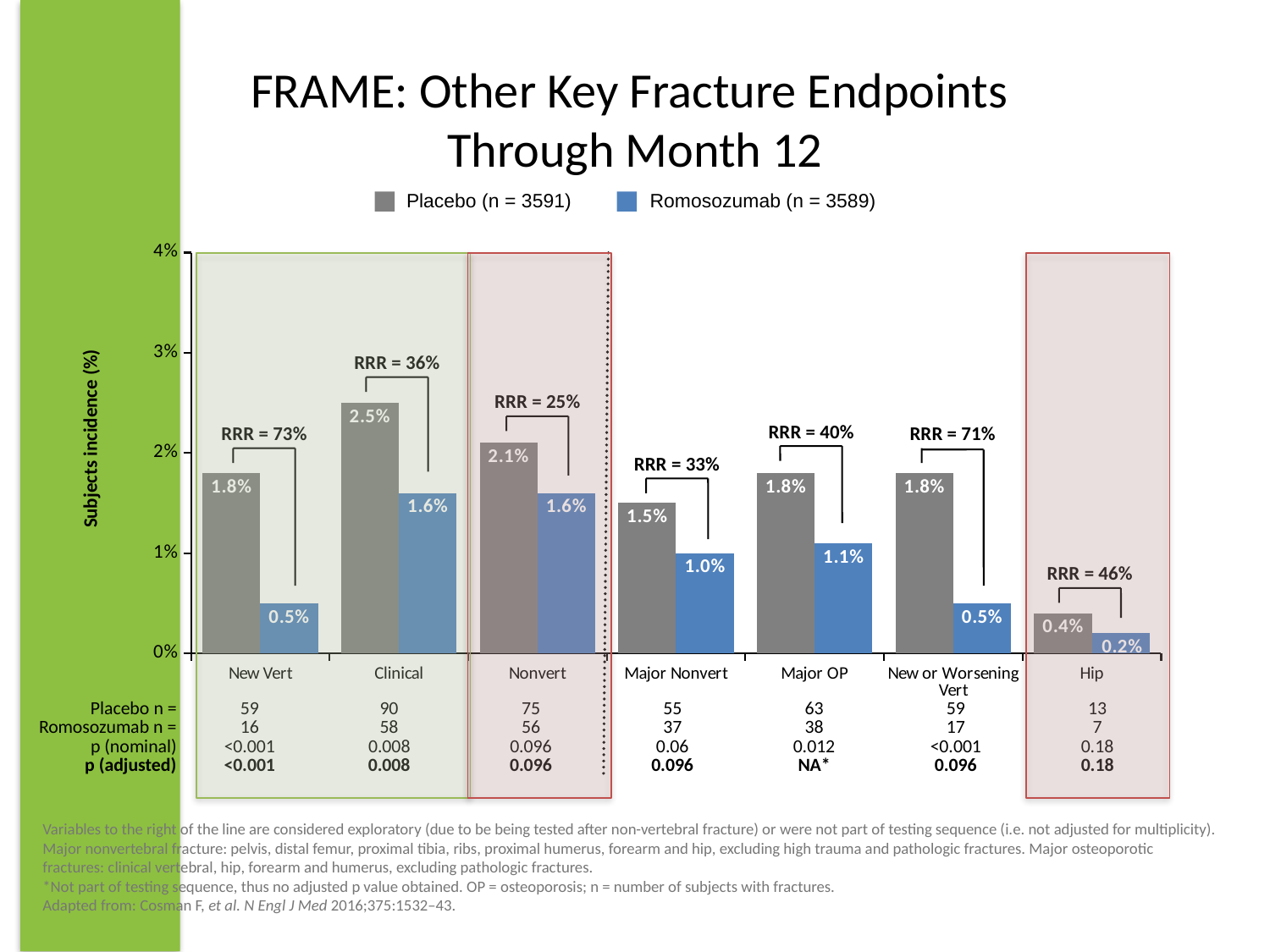

# FRAME: Other Key Fracture Endpoints Through Month 12
Placebo (n = 3591)
Romosozumab (n = 3589)

### Chart

| Category | Placebo (N = 3591) | Romosozumab (N = 3589) |
|---|---|---|
| New Vert | 0.018 | 0.005 |
| Clinical | 0.025 | 0.016 |
| Nonvert | 0.021 | 0.016 |
| Major Nonvert | 0.015 | 0.01 |
| Major OP | 0.018 | 0.011 |
| New or Worsening Vert | 0.018 | 0.005 |
| Hip | 0.004 | 0.002 |

RRR = 36%

RRR = 25%

RRR = 40%

Subjects incidence (%)
RRR = 73%

RRR = 71%

RRR = 33%

RRR = 46%

| Placebo n = | 59 | 90 | 75 | 55 | 63 | 59 | 13 |
| --- | --- | --- | --- | --- | --- | --- | --- |
| Romosozumab n = | 16 | 58 | 56 | 37 | 38 | 17 | 7 |
| p (nominal) | <0.001 | 0.008 | 0.096 | 0.06 | 0.012 | <0.001 | 0.18 |
| p (adjusted) | <0.001 | 0.008 | 0.096 | 0.096 | NA\* | 0.096 | 0.18 |
Variables to the right of the line are considered exploratory (due to be being tested after non-vertebral fracture) or were not part of testing sequence (i.e. not adjusted for multiplicity).
Major nonvertebral fracture: pelvis, distal femur, proximal tibia, ribs, proximal humerus, forearm and hip, excluding high trauma and pathologic fractures. Major osteoporotic fractures: clinical vertebral, hip, forearm and humerus, excluding pathologic fractures.
*Not part of testing sequence, thus no adjusted p value obtained. OP = osteoporosis; n = number of subjects with fractures.
Adapted from: Cosman F, et al. N Engl J Med 2016;375:1532–43.